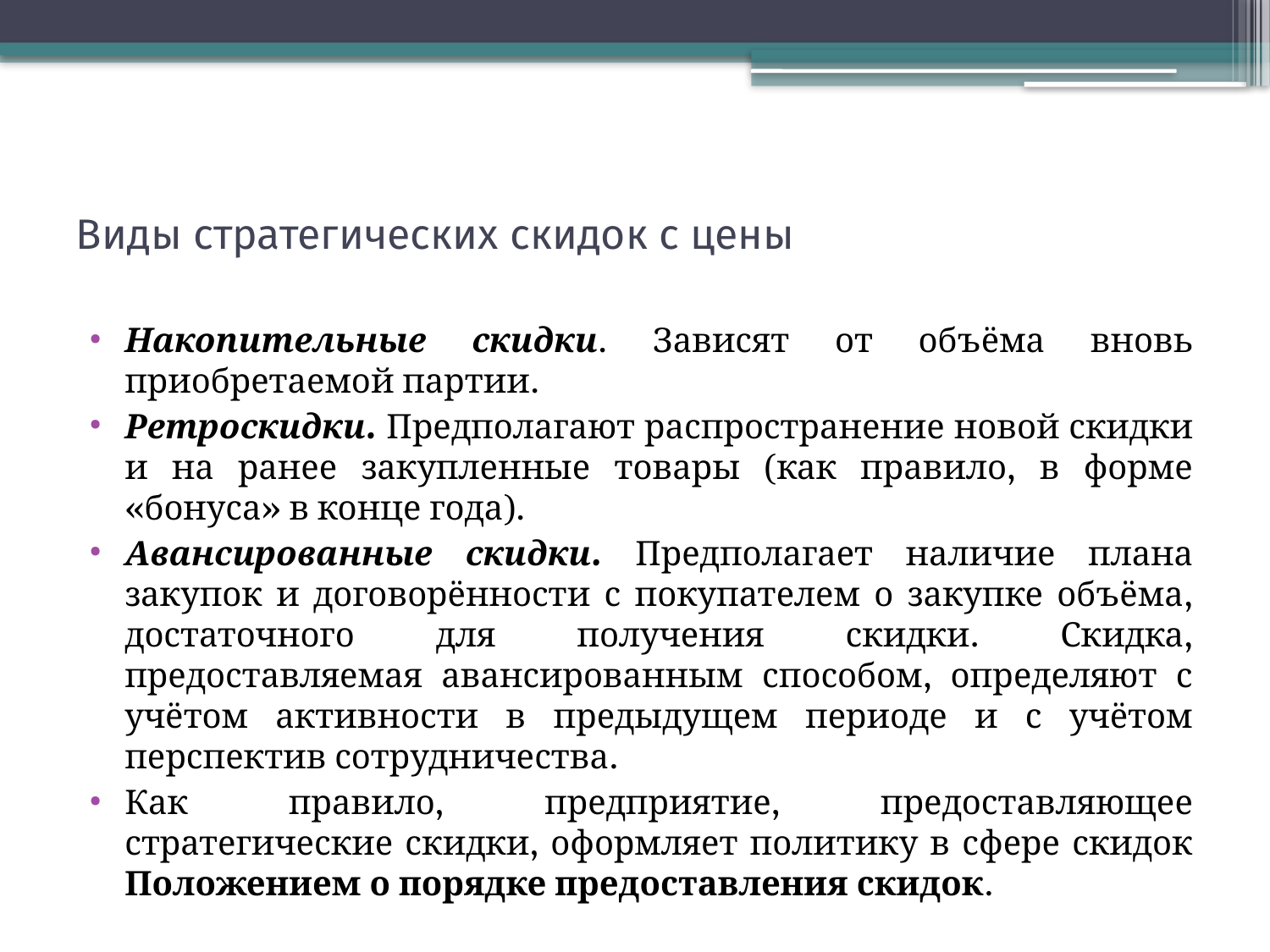

# Виды стратегических скидок с цены
Накопительные скидки. Зависят от объёма вновь приобретаемой партии.
Ретроскидки. Предполагают распространение новой скидки и на ранее закупленные товары (как правило, в форме «бонуса» в конце года).
Авансированные скидки. Предполагает наличие плана закупок и договорённости с покупателем о закупке объёма, достаточного для получения скидки. Скидка, предоставляемая авансированным способом, определяют с учётом активности в предыдущем периоде и с учётом перспектив сотрудничества.
Как правило, предприятие, предоставляющее стратегические скидки, оформляет политику в сфере скидок Положением о порядке предоставления скидок.